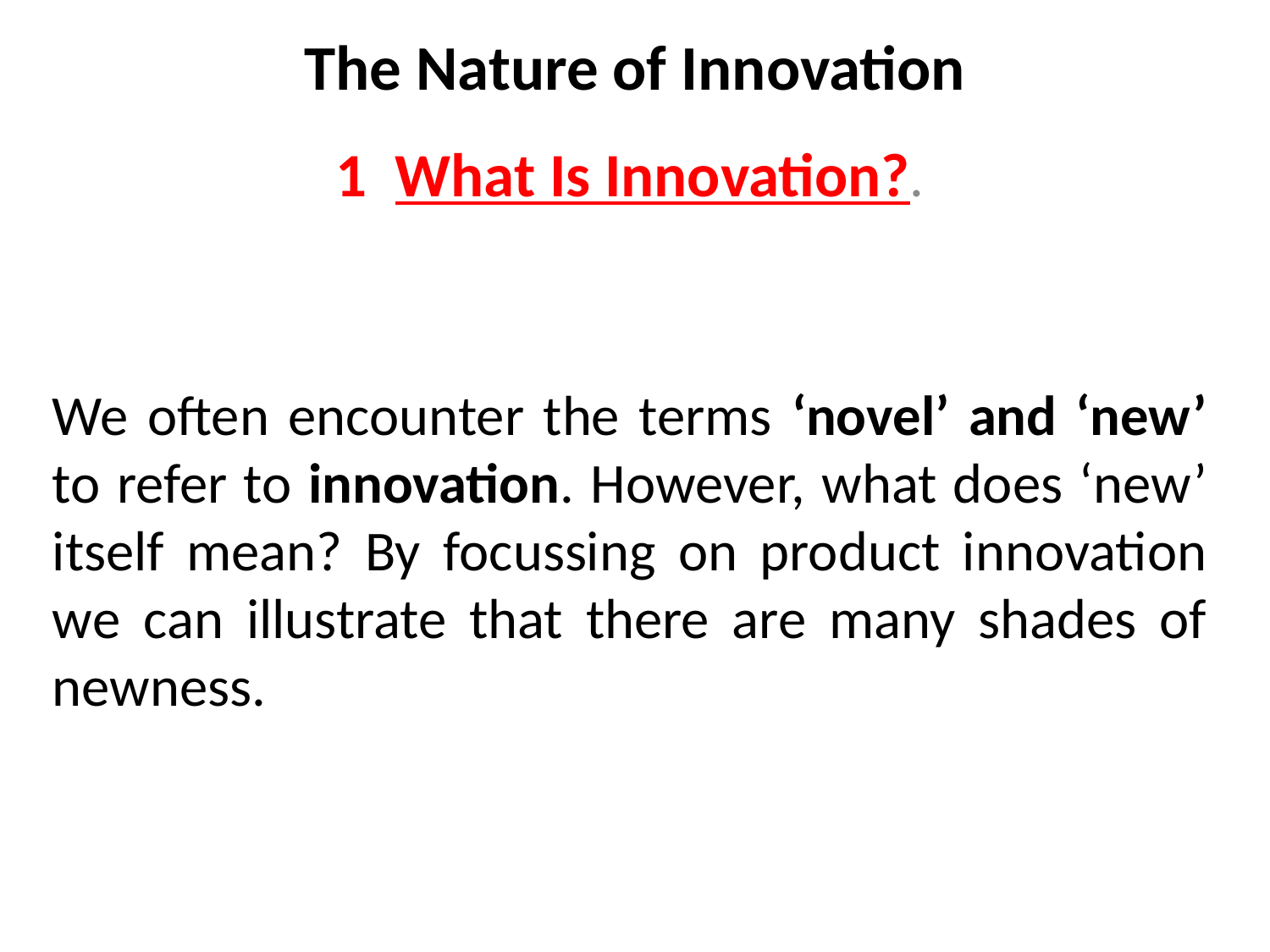

# The Nature of Innovation
1  What Is Innovation?.

We often encounter the terms ‘novel’ and ‘new’ to refer to innovation. However, what does ‘new’ itself mean? By focussing on product innovation we can illustrate that there are many shades of newness.